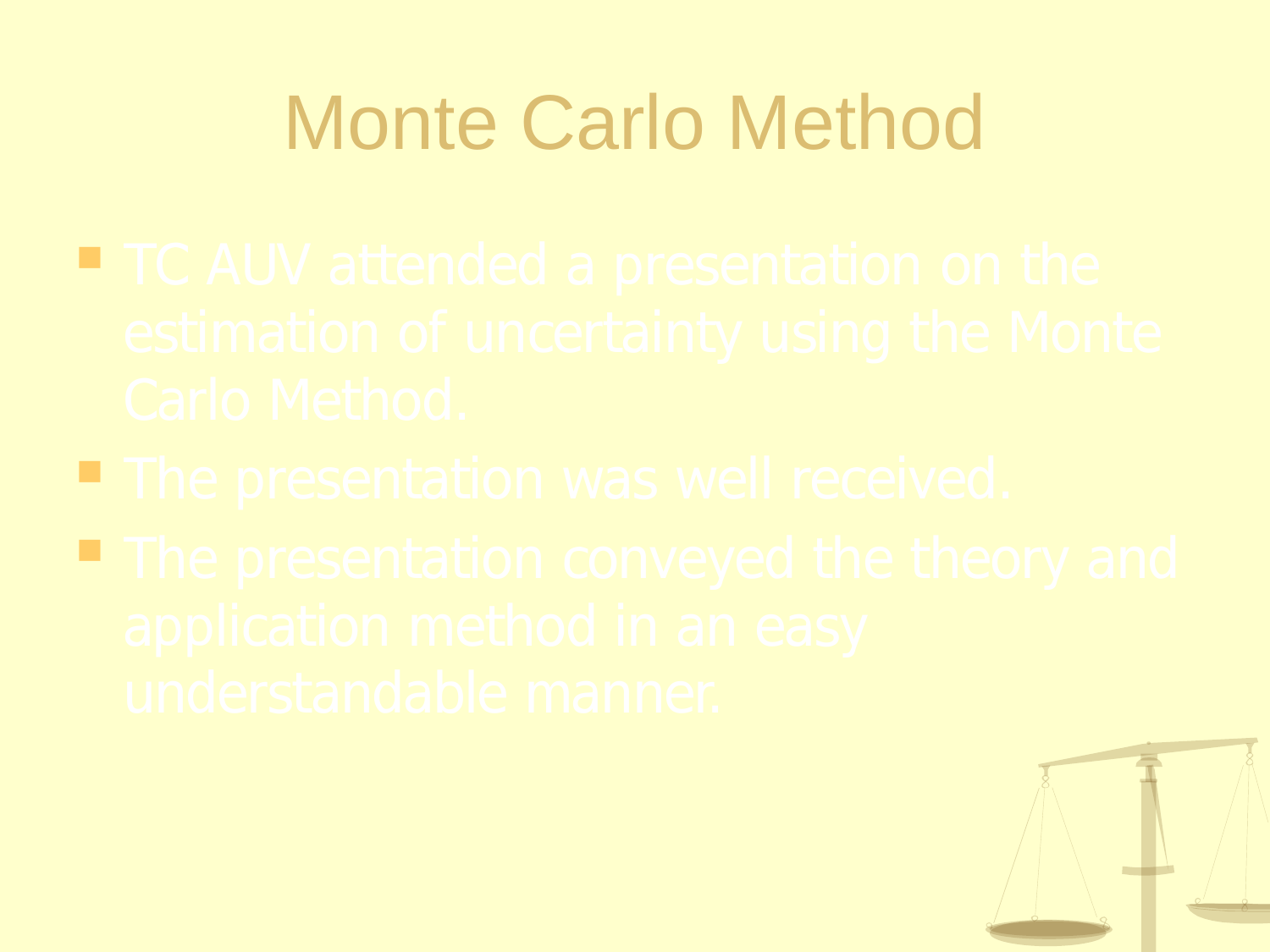

# Monte Carlo Method
TC AUV attended a presentation on the estimation of uncertainty using the Monte Carlo Method.
The presentation was well received.
The presentation conveyed the theory and application method in an easy understandable manner.